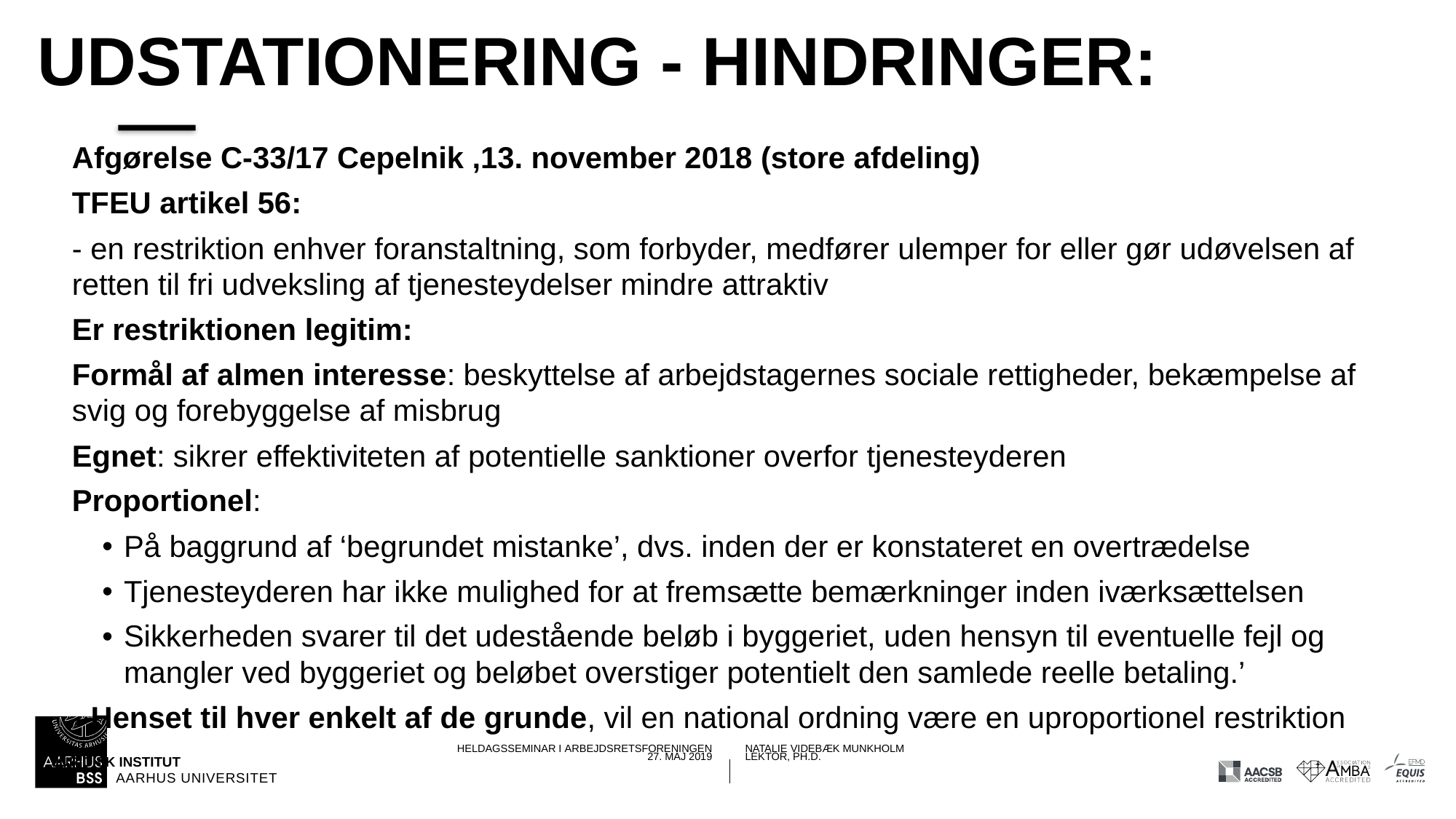

# Udstationering - hindringer:
Afgørelse C-33/17 Cepelnik ,13. november 2018 (store afdeling)
TFEU artikel 56:
- en restriktion enhver foranstaltning, som forbyder, medfører ulemper for eller gør udøvelsen af retten til fri udveksling af tjenesteydelser mindre attraktiv
Er restriktionen legitim:
Formål af almen interesse: beskyttelse af arbejdstagernes sociale rettigheder, bekæmpelse af svig og forebyggelse af misbrug
Egnet: sikrer effektiviteten af potentielle sanktioner overfor tjenesteyderen
Proportionel:
På baggrund af ‘begrundet mistanke’, dvs. inden der er konstateret en overtrædelse
Tjenesteyderen har ikke mulighed for at fremsætte bemærkninger inden iværksættelsen
Sikkerheden svarer til det udestående beløb i byggeriet, uden hensyn til eventuelle fejl og mangler ved byggeriet og beløbet overstiger potentielt den samlede reelle betaling.’
- Henset til hver enkelt af de grunde, vil en national ordning være en uproportionel restriktion